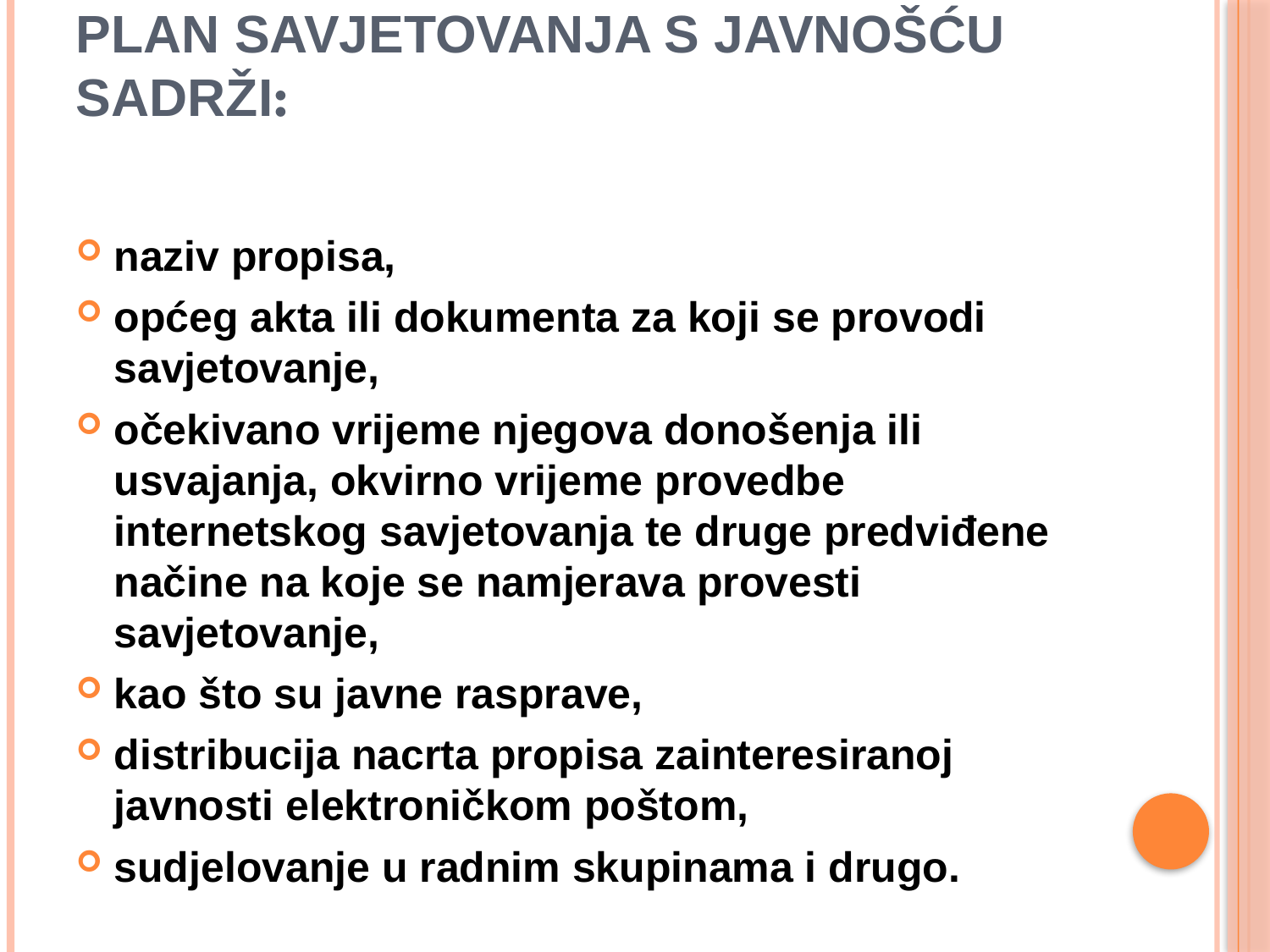

# Plan savjetovanja s javnošću sadrži:
naziv propisa,
općeg akta ili dokumenta za koji se provodi savjetovanje,
očekivano vrijeme njegova donošenja ili usvajanja, okvirno vrijeme provedbe internetskog savjetovanja te druge predviđene načine na koje se namjerava provesti savjetovanje,
kao što su javne rasprave,
distribucija nacrta propisa zainteresiranoj javnosti elektroničkom poštom,
sudjelovanje u radnim skupinama i drugo.